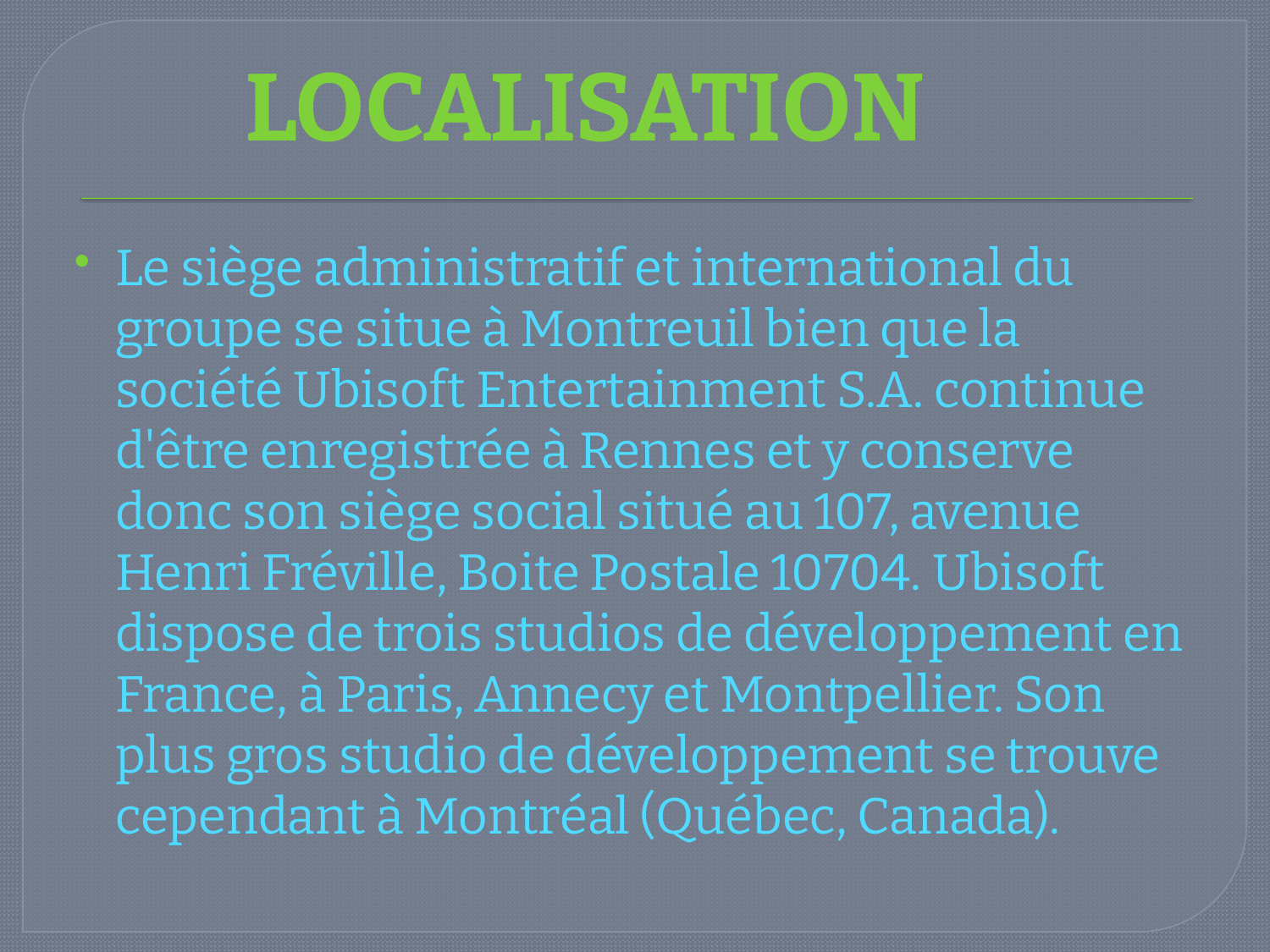

Localisation
Le siège administratif et international du groupe se situe à Montreuil bien que la société Ubisoft Entertainment S.A. continue d'être enregistrée à Rennes et y conserve donc son siège social situé au 107, avenue Henri Fréville, Boite Postale 10704. Ubisoft dispose de trois studios de développement en France, à Paris, Annecy et Montpellier. Son plus gros studio de développement se trouve cependant à Montréal (Québec, Canada).